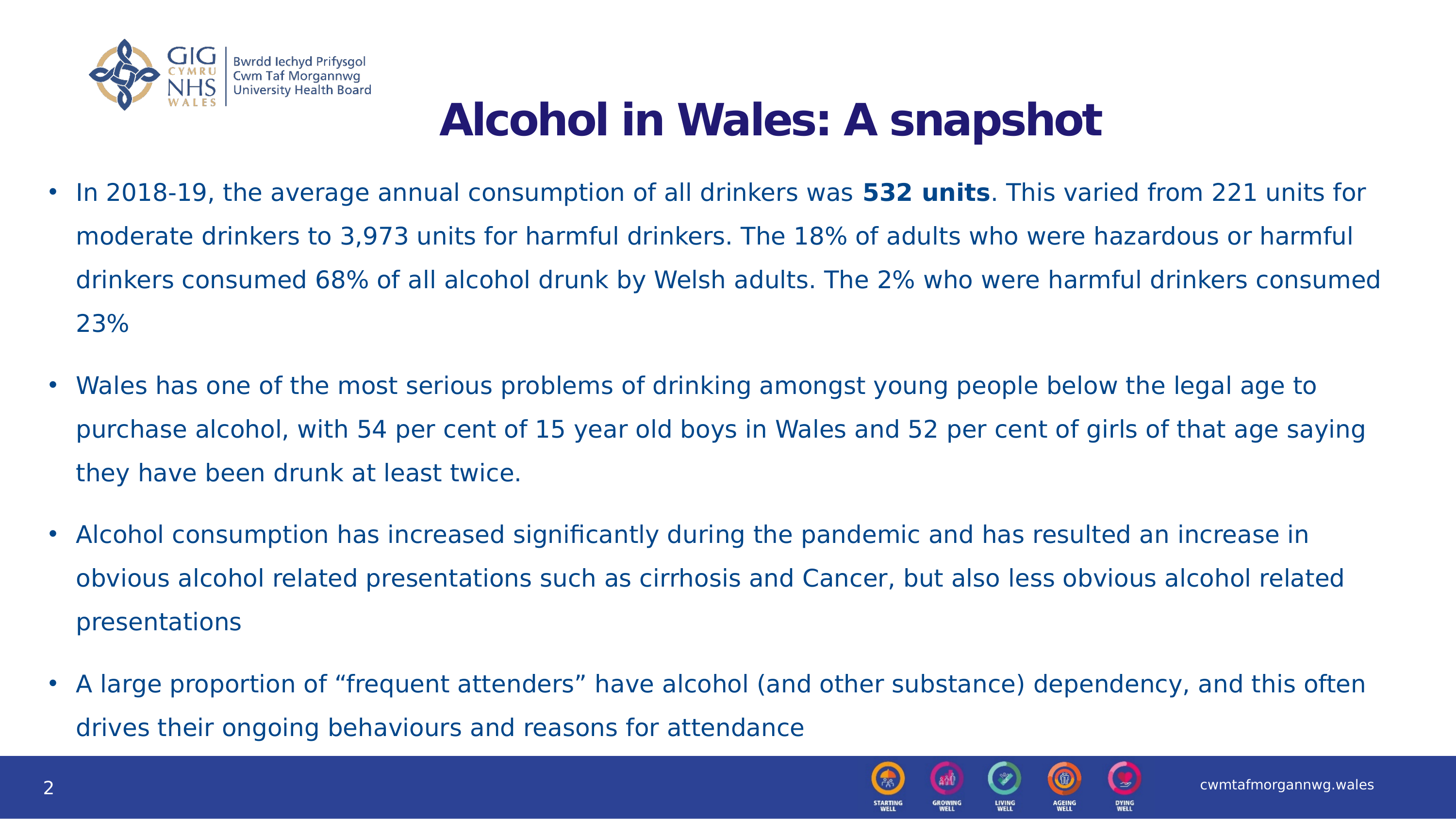

# Alcohol in Wales: A snapshot
In 2018-19, the average annual consumption of all drinkers was 532 units. This varied from 221 units for moderate drinkers to 3,973 units for harmful drinkers. The 18% of adults who were hazardous or harmful drinkers consumed 68% of all alcohol drunk by Welsh adults. The 2% who were harmful drinkers consumed 23%
Wales has one of the most serious problems of drinking amongst young people below the legal age to purchase alcohol, with 54 per cent of 15 year old boys in Wales and 52 per cent of girls of that age saying they have been drunk at least twice.
Alcohol consumption has increased significantly during the pandemic and has resulted an increase in obvious alcohol related presentations such as cirrhosis and Cancer, but also less obvious alcohol related presentations
A large proportion of “frequent attenders” have alcohol (and other substance) dependency, and this often drives their ongoing behaviours and reasons for attendance